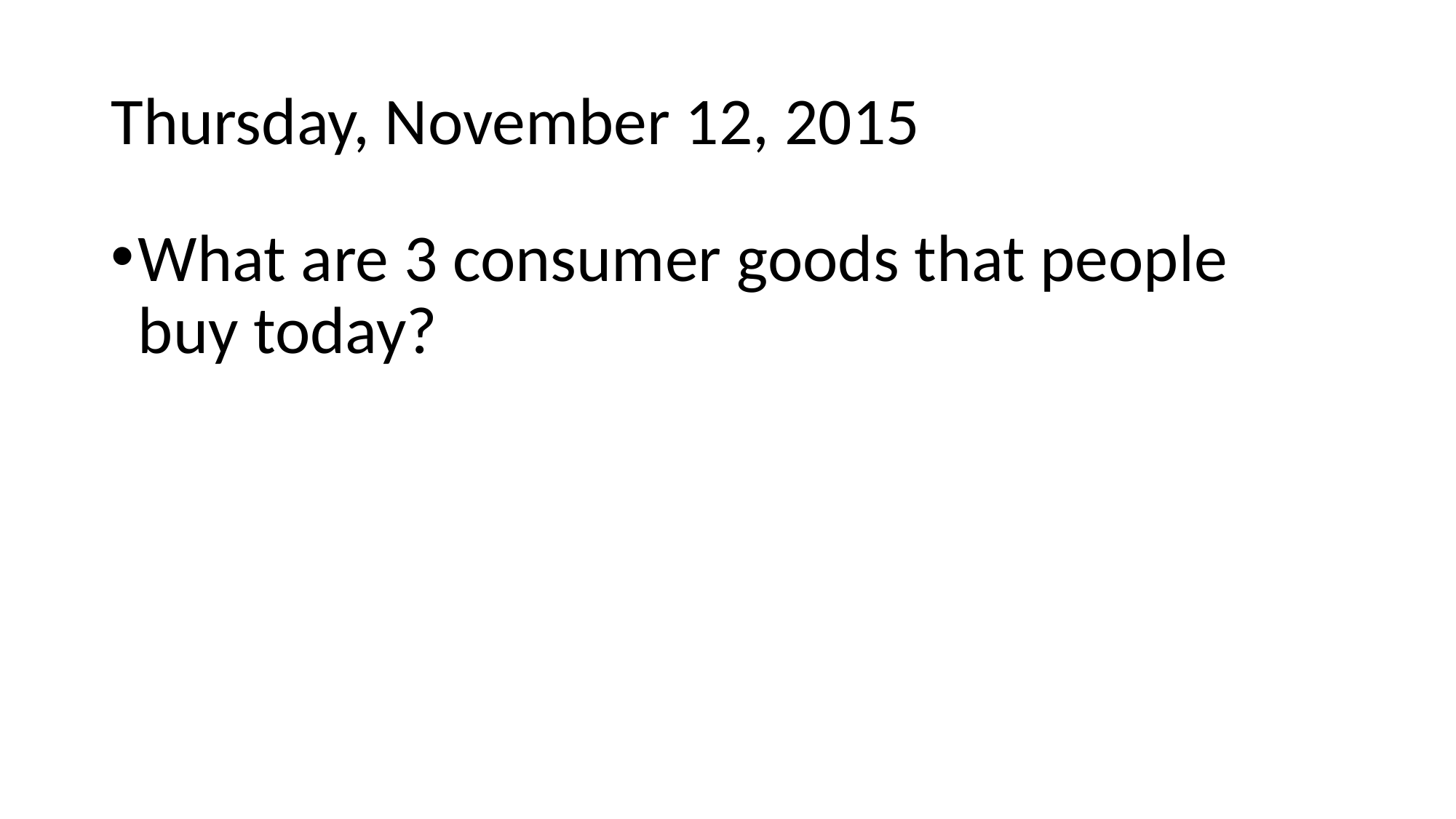

# Thursday, November 12, 2015
What are 3 consumer goods that people buy today?